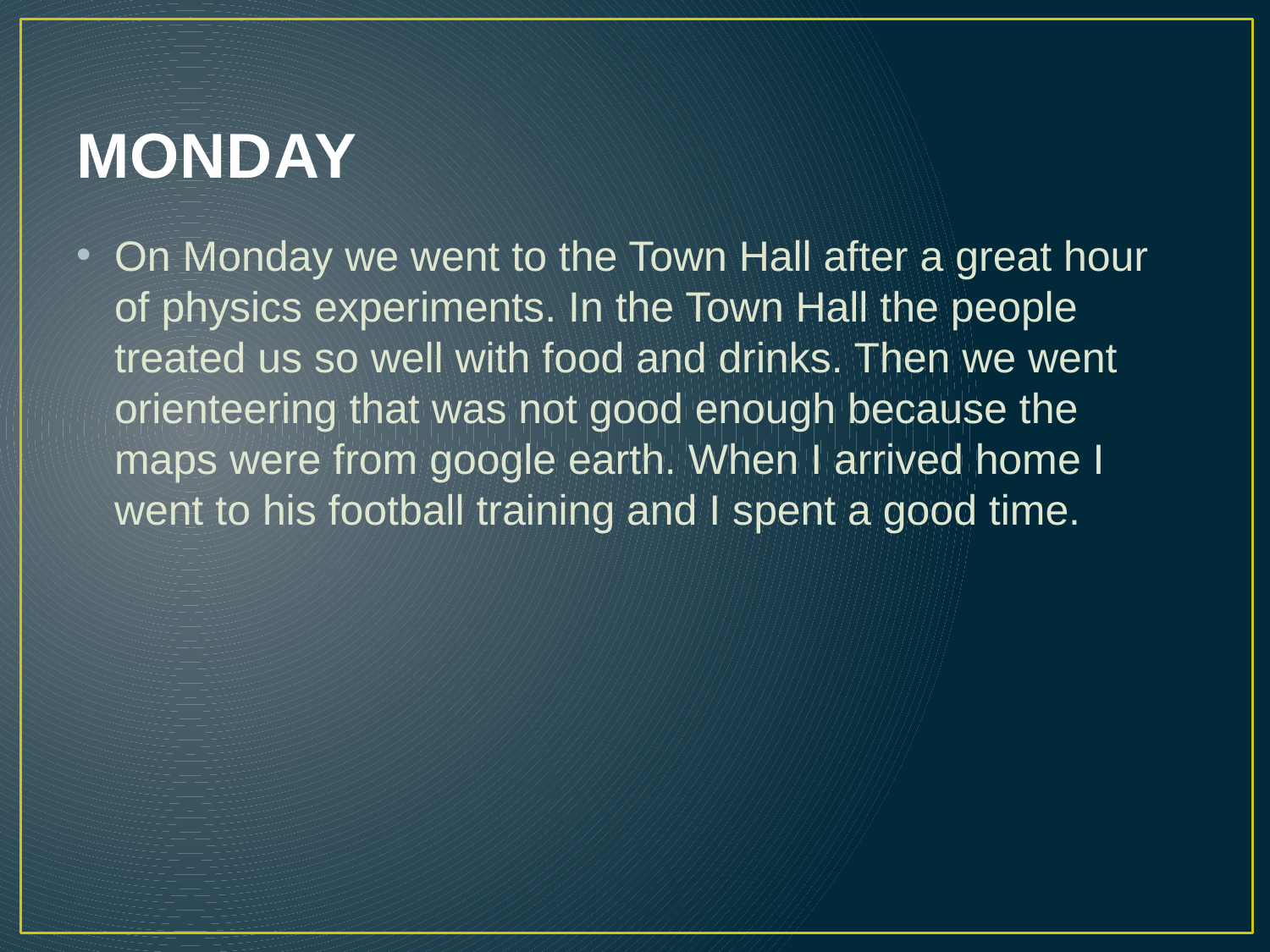

# MONDAY
On Monday we went to the Town Hall after a great hour of physics experiments. In the Town Hall the people treated us so well with food and drinks. Then we went orienteering that was not good enough because the maps were from google earth. When I arrived home I went to his football training and I spent a good time.